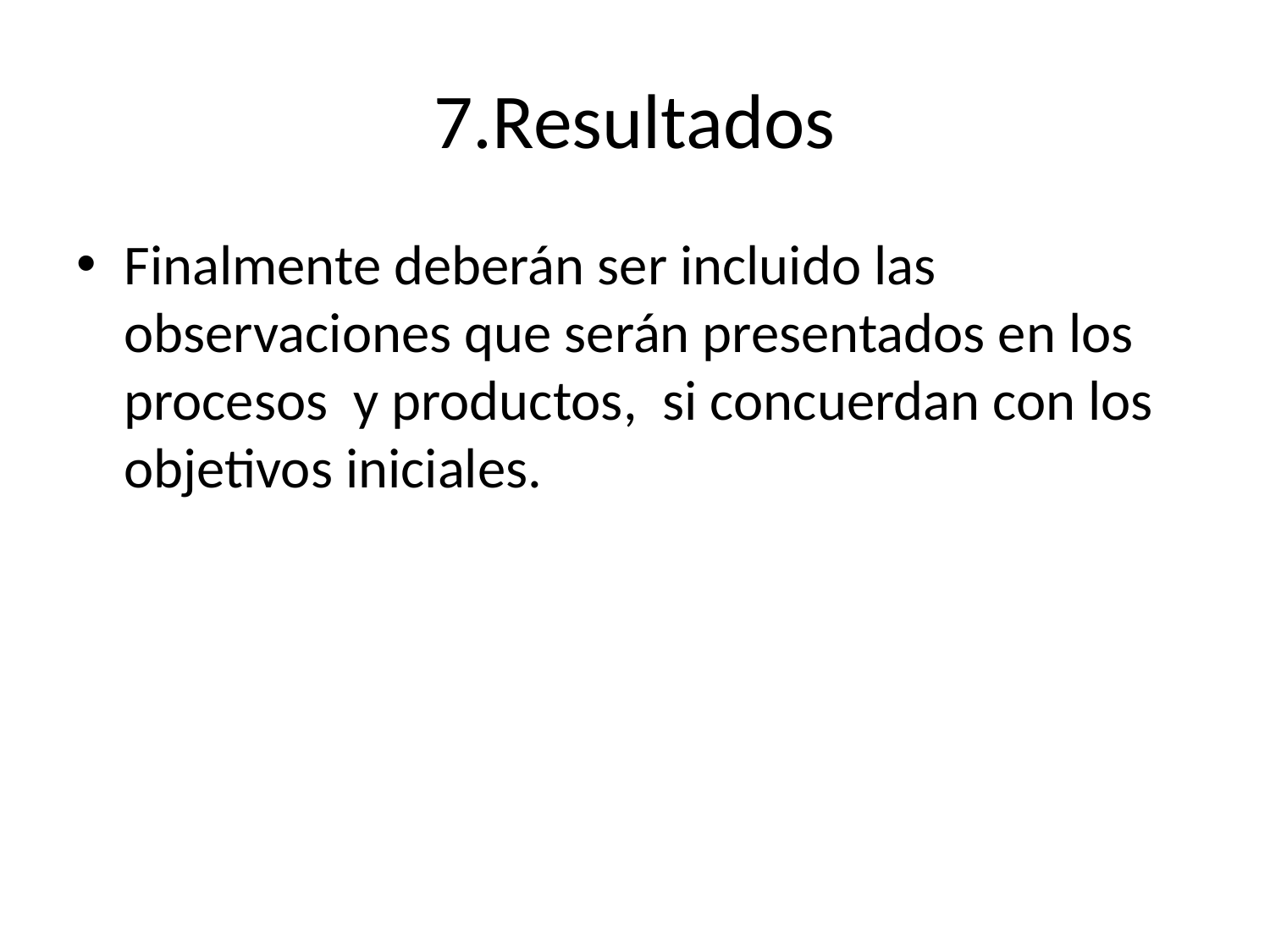

# 7.Resultados
Finalmente deberán ser incluido las observaciones que serán presentados en los procesos  y productos,  si concuerdan con los objetivos iniciales.